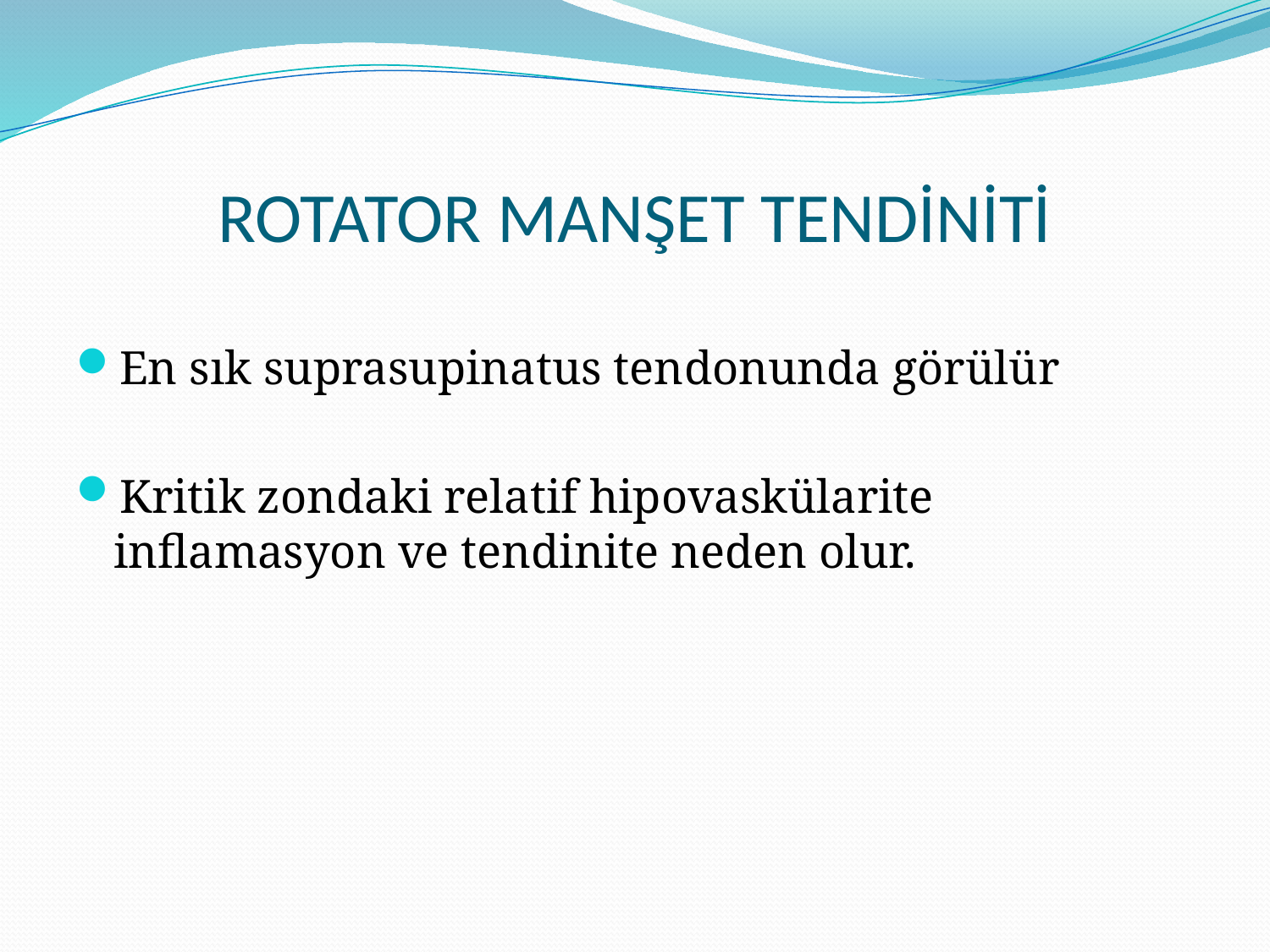

# ROTATOR MANŞET TENDİNİTİ

En sık suprasupinatus tendonunda görülür

Kritik zondaki relatif hipovaskülarite inflamasyon ve tendinite neden olur.